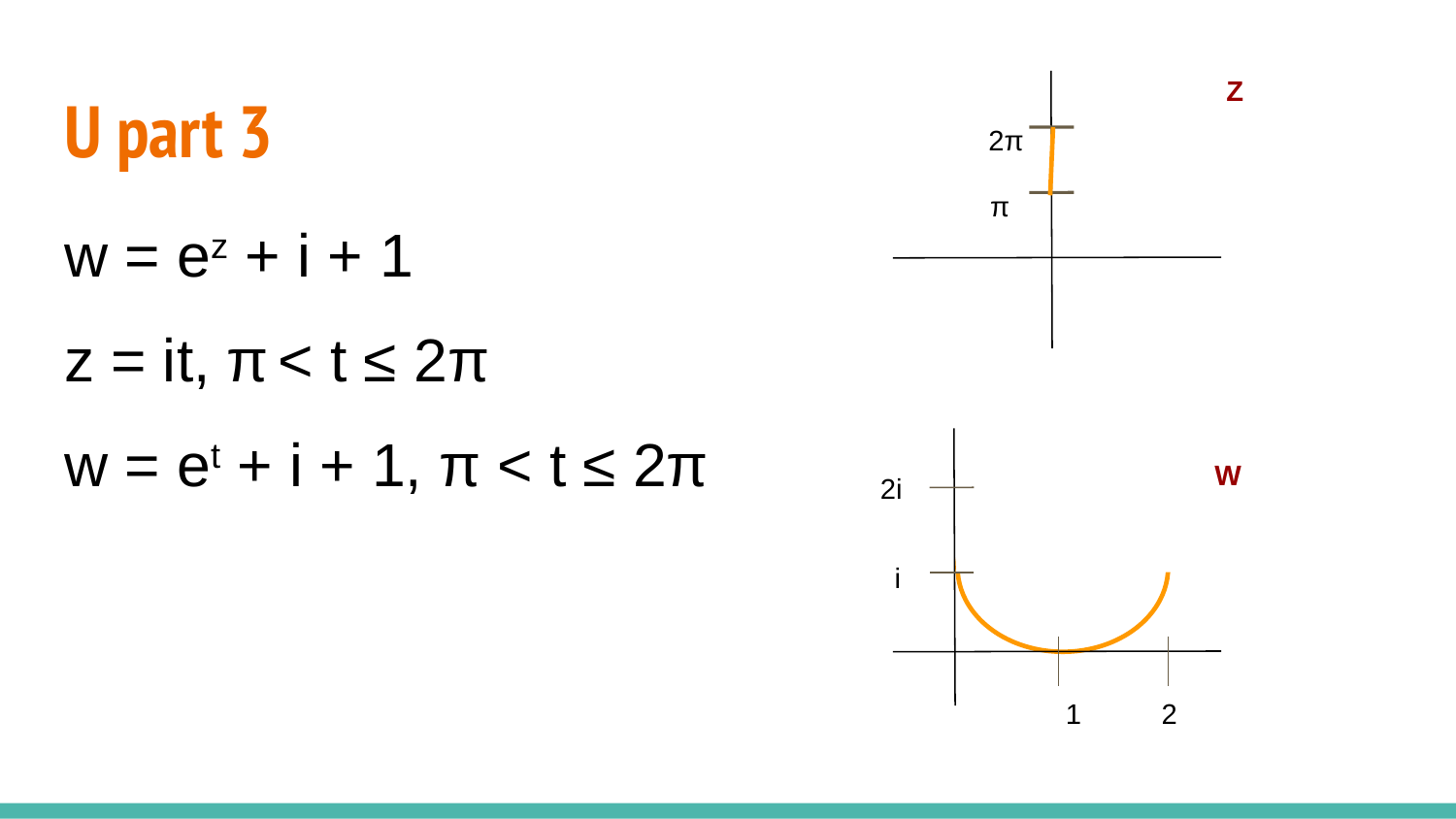

Z
# U part 3
2π
π
w = ez + i + 1
z = it, π < t ≤ 2π
w = et + i + 1, π < t ≤ 2π

W
2i

i
1
2